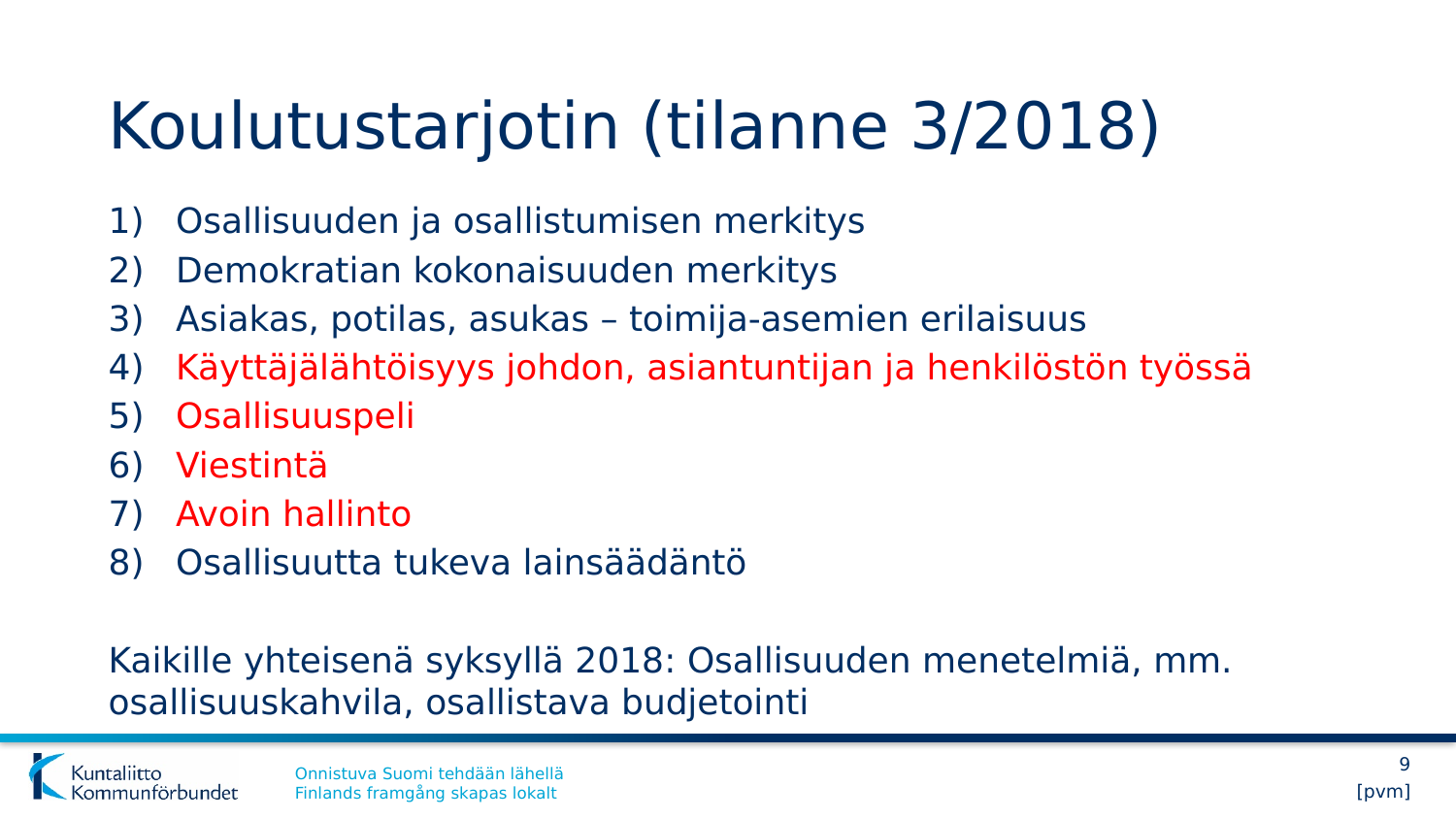

# Koulutustarjotin (tilanne 3/2018)
Osallisuuden ja osallistumisen merkitys
Demokratian kokonaisuuden merkitys
Asiakas, potilas, asukas – toimija-asemien erilaisuus
Käyttäjälähtöisyys johdon, asiantuntijan ja henkilöstön työssä
Osallisuuspeli
Viestintä
Avoin hallinto
Osallisuutta tukeva lainsäädäntö

Kaikille yhteisenä syksyllä 2018: Osallisuuden menetelmiä, mm. osallisuuskahvila, osallistava budjetointi

9
[pvm]